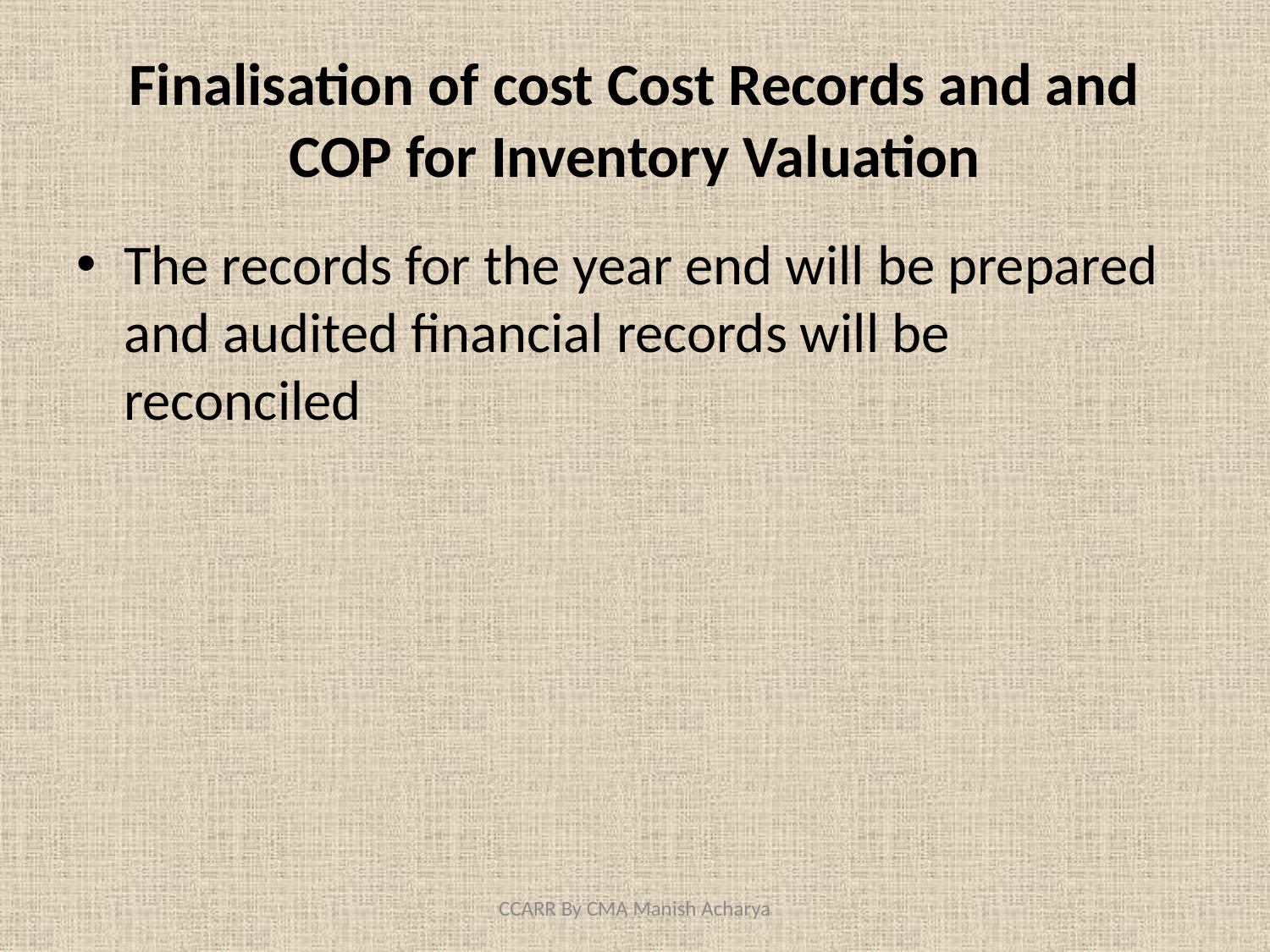

# Finalisation of cost Cost Records and and COP for Inventory Valuation
The records for the year end will be prepared and audited financial records will be reconciled
CCARR By CMA Manish Acharya